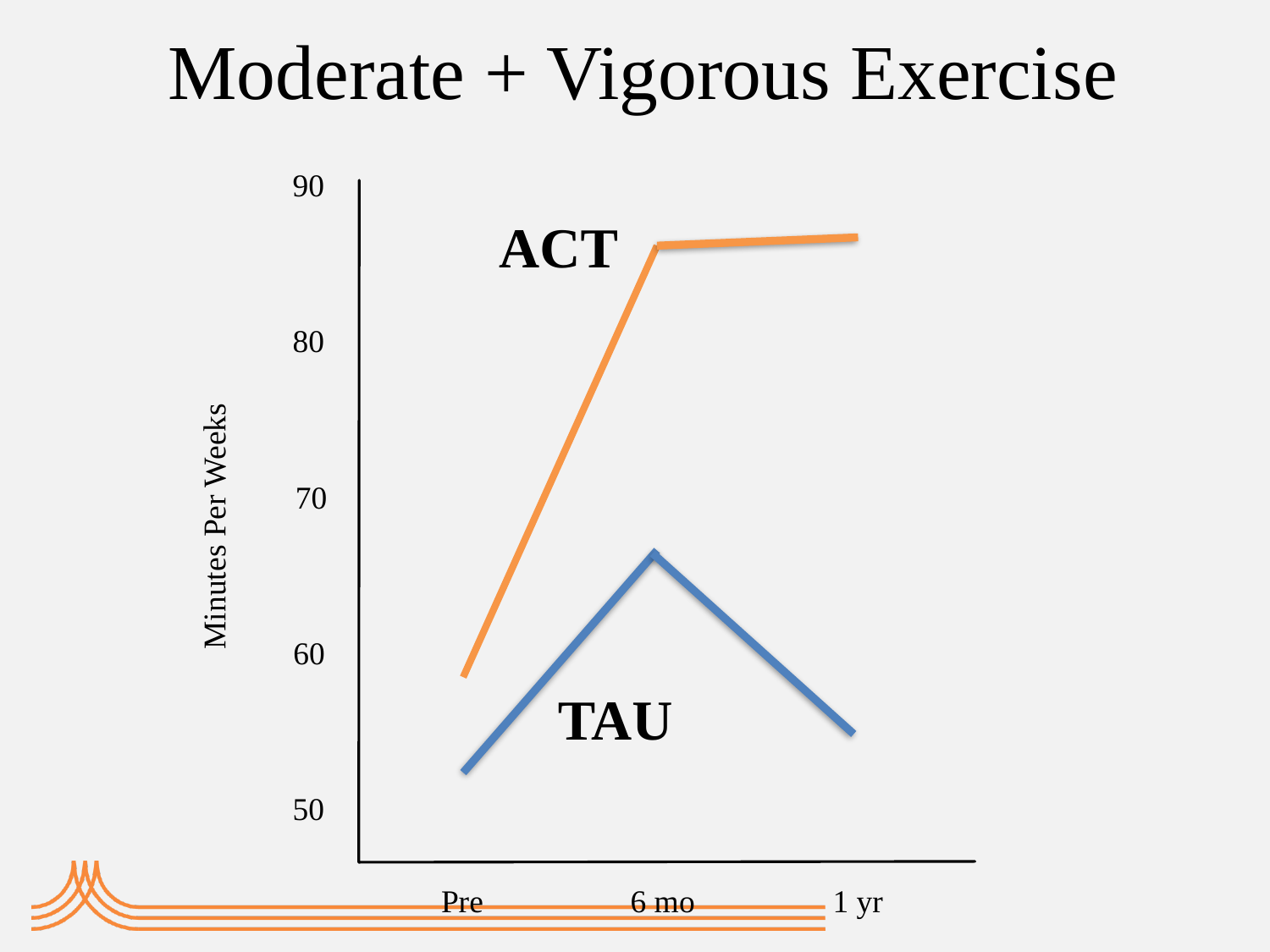

# Moderate + Vigorous Exercise
90

ACT

80

70

Minutes Per Weeks

60
TAU

50

Pre
6 mo
1 yr